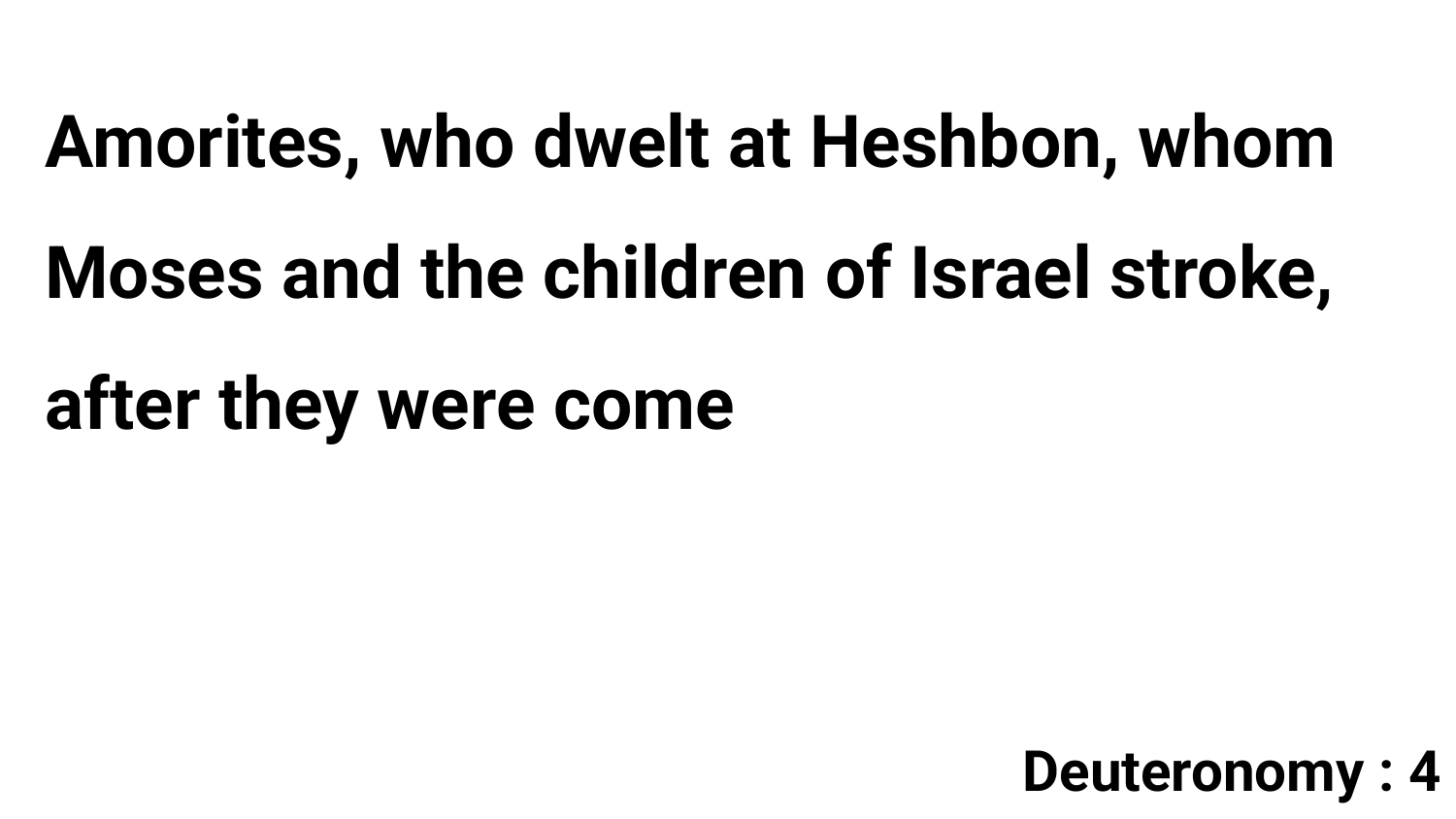

Amorites, who dwelt at Heshbon, whom Moses and the children of Israel stroke, after they were come
Deuteronomy : 4